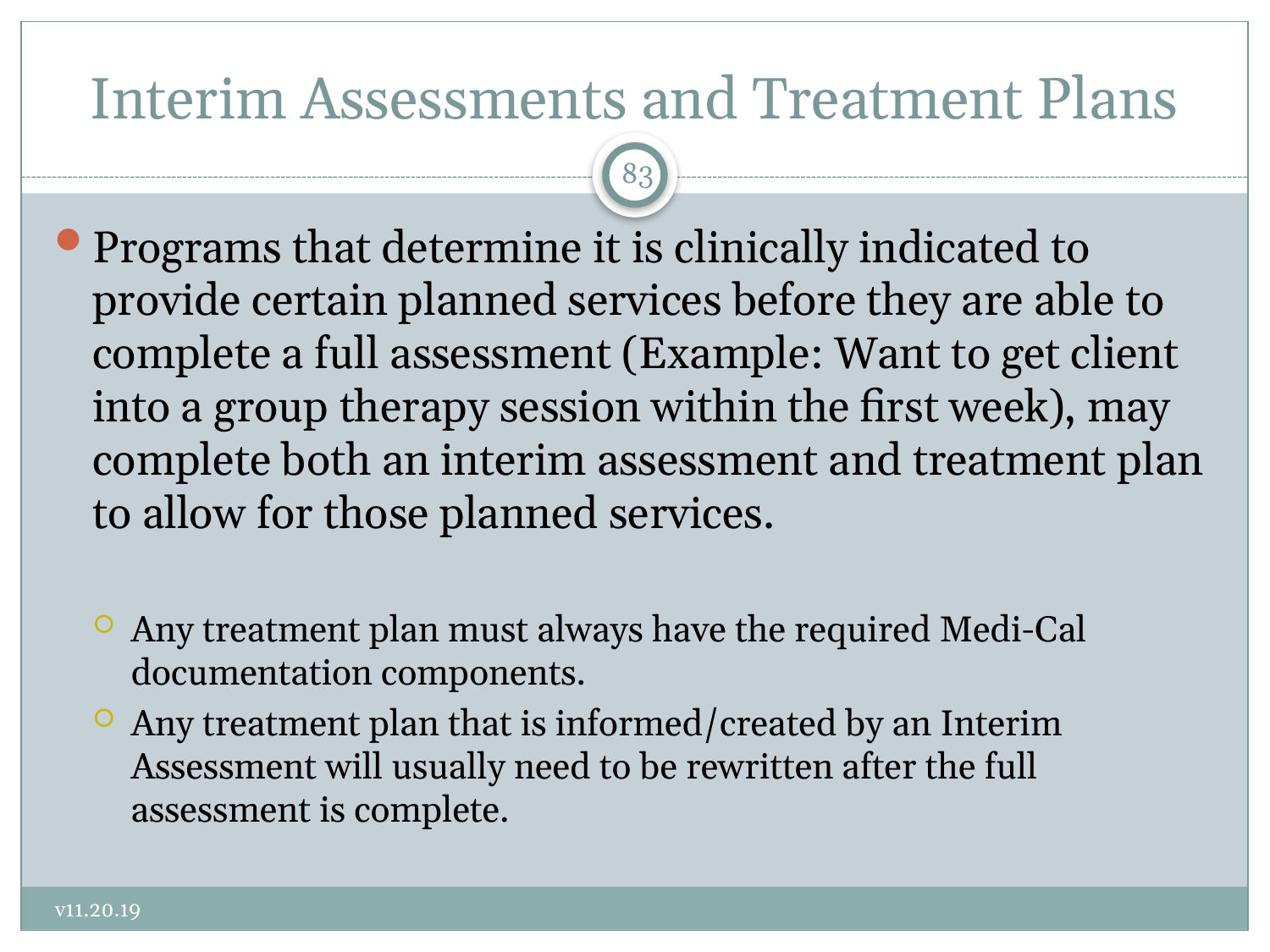

# Interim Assessments and Treatment Plans
83
Programs that determine it is clinically indicated to provide certain planned services before they are able to complete a full assessment (Example: Want to get client into a group therapy session within the first week), may complete both an interim assessment and treatment plan to allow for those planned services.

Any treatment plan must always have the required Medi-Cal documentation components.
Any treatment plan that is informed/created by an Interim Assessment will usually need to be rewritten after the full assessment is complete.

v11.20.19